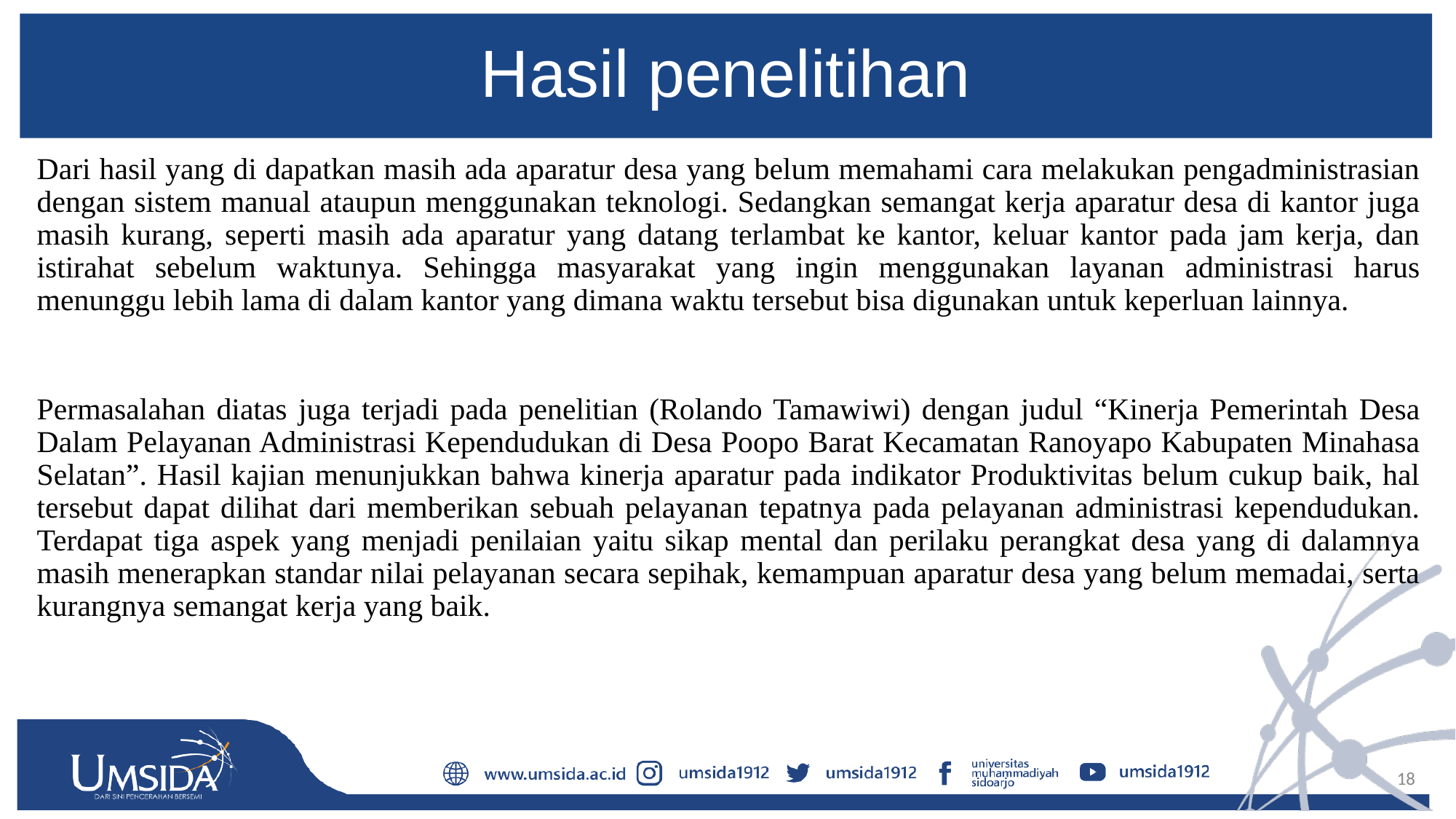

# Hasil penelitihan
Dari hasil yang di dapatkan masih ada aparatur desa yang belum memahami cara melakukan pengadministrasian dengan sistem manual ataupun menggunakan teknologi. Sedangkan semangat kerja aparatur desa di kantor juga masih kurang, seperti masih ada aparatur yang datang terlambat ke kantor, keluar kantor pada jam kerja, dan istirahat sebelum waktunya. Sehingga masyarakat yang ingin menggunakan layanan administrasi harus menunggu lebih lama di dalam kantor yang dimana waktu tersebut bisa digunakan untuk keperluan lainnya.

Permasalahan diatas juga terjadi pada penelitian (Rolando Tamawiwi) dengan judul “Kinerja Pemerintah Desa Dalam Pelayanan Administrasi Kependudukan di Desa Poopo Barat Kecamatan Ranoyapo Kabupaten Minahasa Selatan”. Hasil kajian menunjukkan bahwa kinerja aparatur pada indikator Produktivitas belum cukup baik, hal tersebut dapat dilihat dari memberikan sebuah pelayanan tepatnya pada pelayanan administrasi kependudukan. Terdapat tiga aspek yang menjadi penilaian yaitu sikap mental dan perilaku perangkat desa yang di dalamnya masih menerapkan standar nilai pelayanan secara sepihak, kemampuan aparatur desa yang belum memadai, serta kurangnya semangat kerja yang baik.